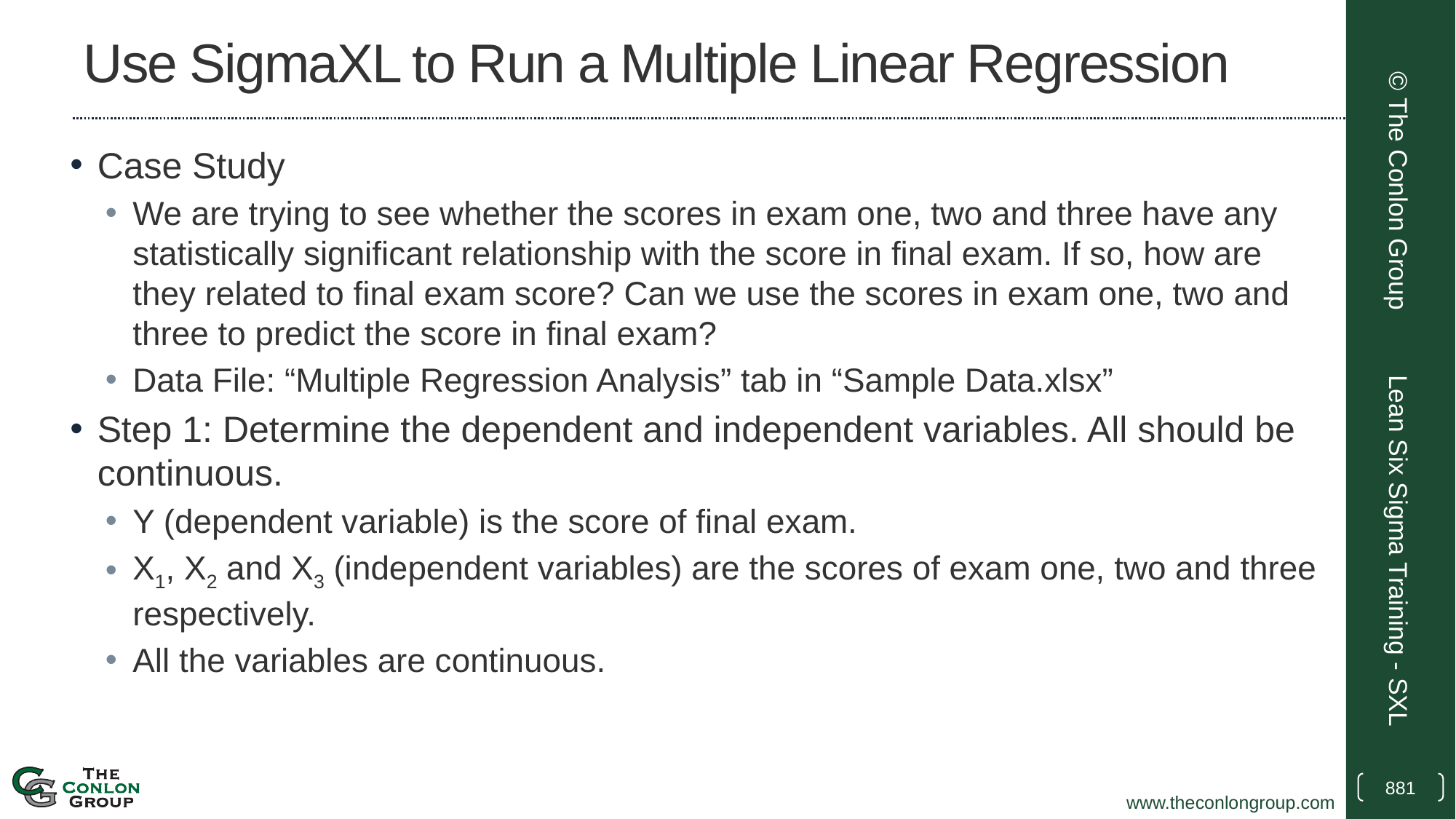

# Use SigmaXL to Run a Multiple Linear Regression
Case Study
We are trying to see whether the scores in exam one, two and three have any statistically significant relationship with the score in final exam. If so, how are they related to final exam score? Can we use the scores in exam one, two and three to predict the score in final exam?
Data File: “Multiple Regression Analysis” tab in “Sample Data.xlsx”
Step 1: Determine the dependent and independent variables. All should be continuous.
Y (dependent variable) is the score of final exam.
X1, X2 and X3 (independent variables) are the scores of exam one, two and three respectively.
All the variables are continuous.

© The Conlon Group
Lean Six Sigma Training - SXL
881